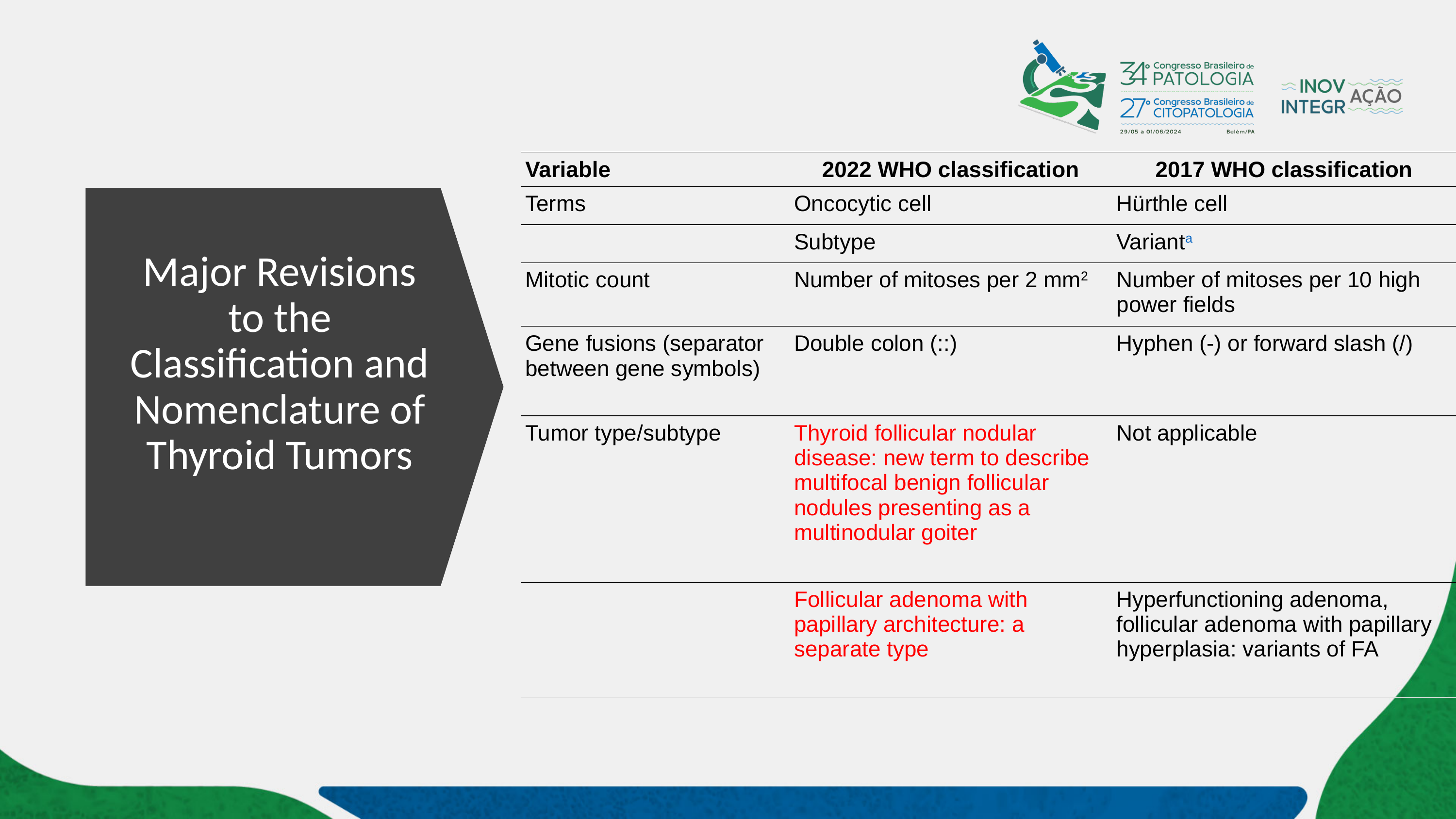

| Variable | 2022 WHO classification | 2017 WHO classification |
| --- | --- | --- |
| Terms | Oncocytic cell | Hürthle cell |
|  | Subtype | Varianta |
| Mitotic count | Number of mitoses per 2 mm2 | Number of mitoses per 10 high power fields |
| Gene fusions (separator between gene symbols) | Double colon (::) | Hyphen (-) or forward slash (/) |
| Tumor type/subtype | Thyroid follicular nodular disease: new term to describe multifocal benign follicular nodules presenting as a multinodular goiter | Not applicable |
|  | Follicular adenoma with papillary architecture: a separate type | Hyperfunctioning adenoma, follicular adenoma with papillary hyperplasia: variants of FA |

# Major Revisions to the Classification and Nomenclature of Thyroid Tumors